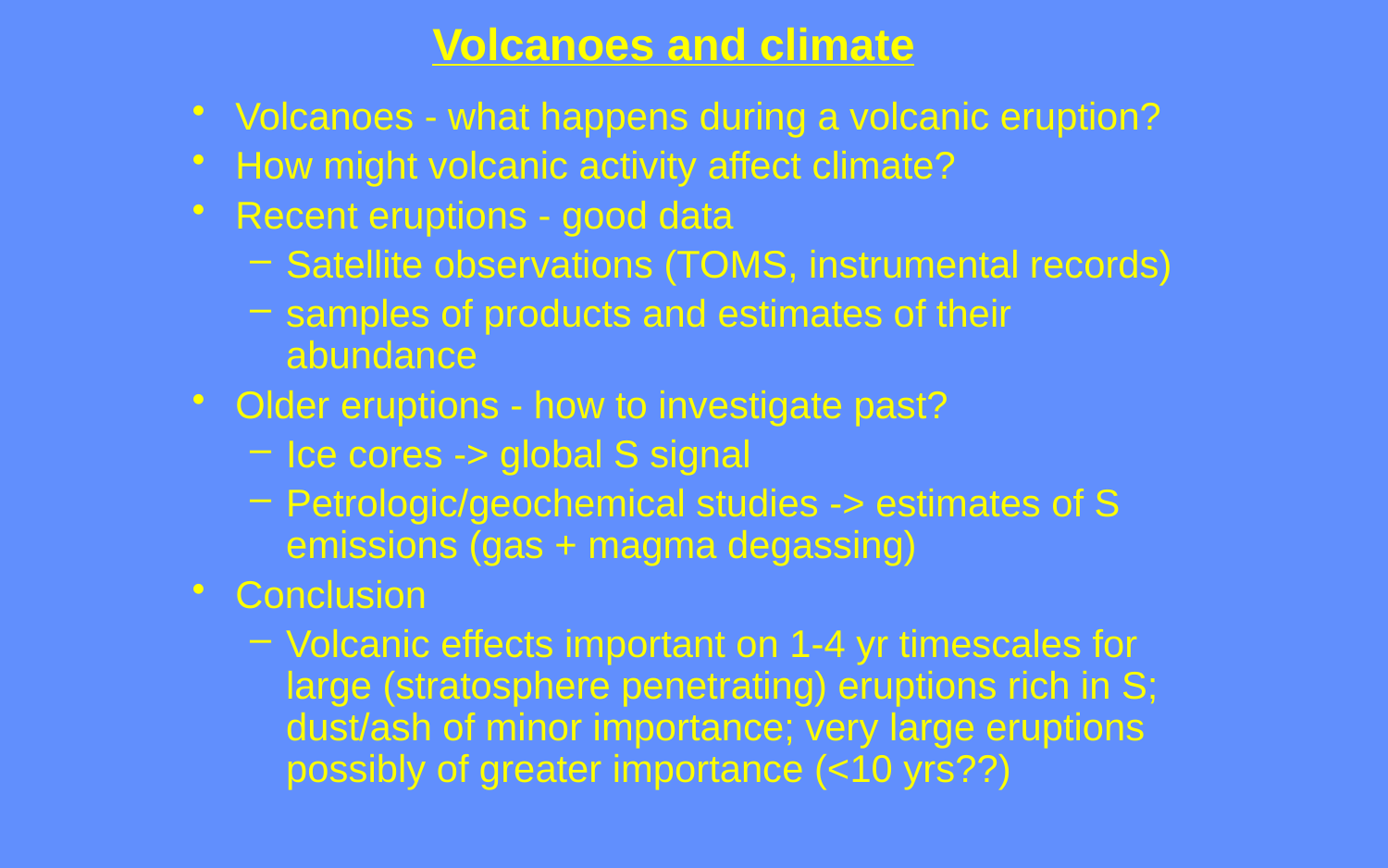

# Volcanoes and climate

Volcanoes - what happens during a volcanic eruption?
How might volcanic activity affect climate?
Recent eruptions - good data
Satellite observations (TOMS, instrumental records)
samples of products and estimates of their abundance
Older eruptions - how to investigate past?
Ice cores -> global S signal
Petrologic/geochemical studies -> estimates of S emissions (gas + magma degassing)
Conclusion
Volcanic effects important on 1-4 yr timescales for large (stratosphere penetrating) eruptions rich in S;  dust/ash of minor importance; very large eruptions possibly of greater importance (<10 yrs??)